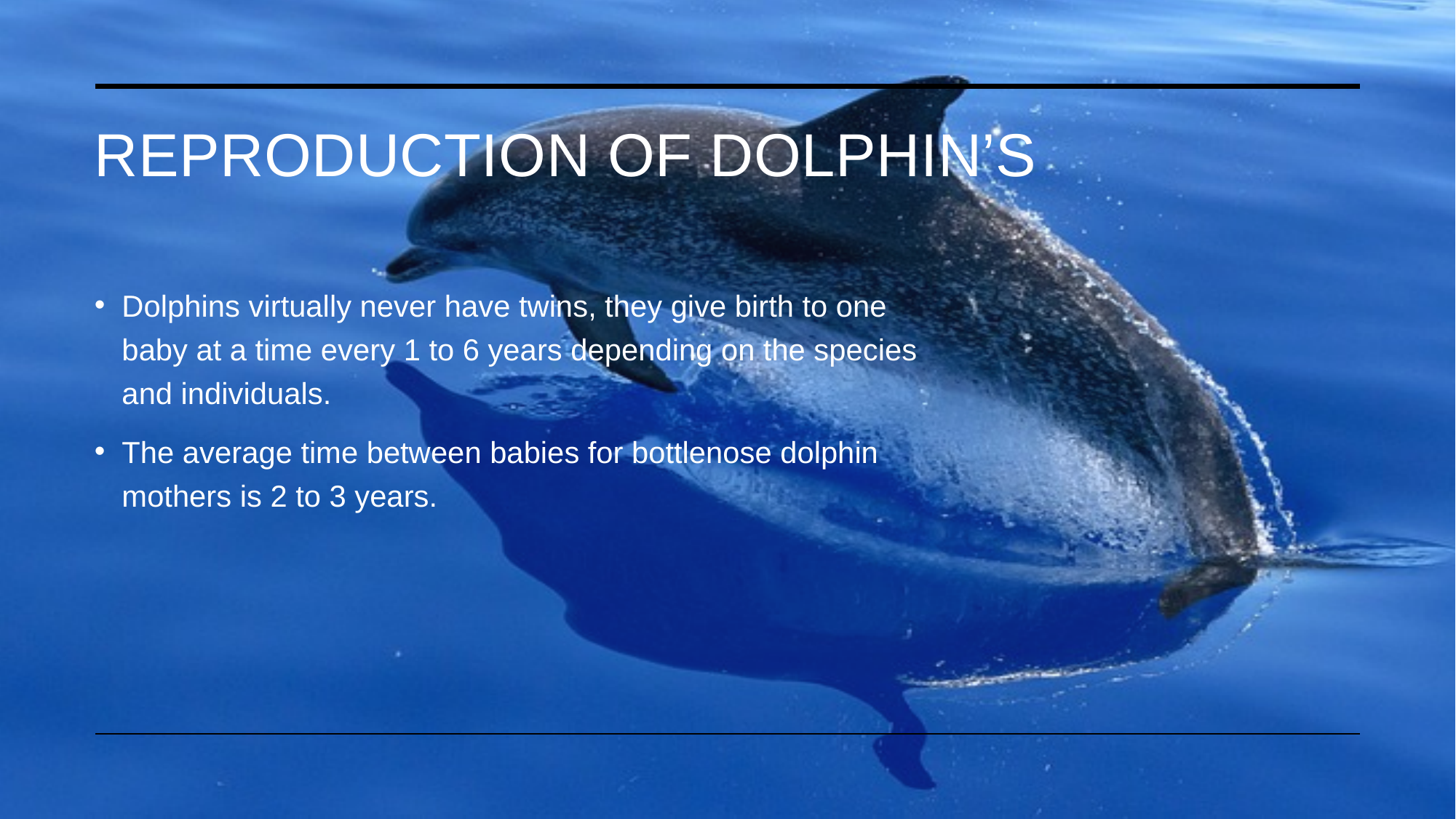

# Reproduction of dolphin’s
Dolphins virtually never have twins, they give birth to one baby at a time every 1 to 6 years depending on the species and individuals.
The average time between babies for bottlenose dolphin mothers is 2 to 3 years.